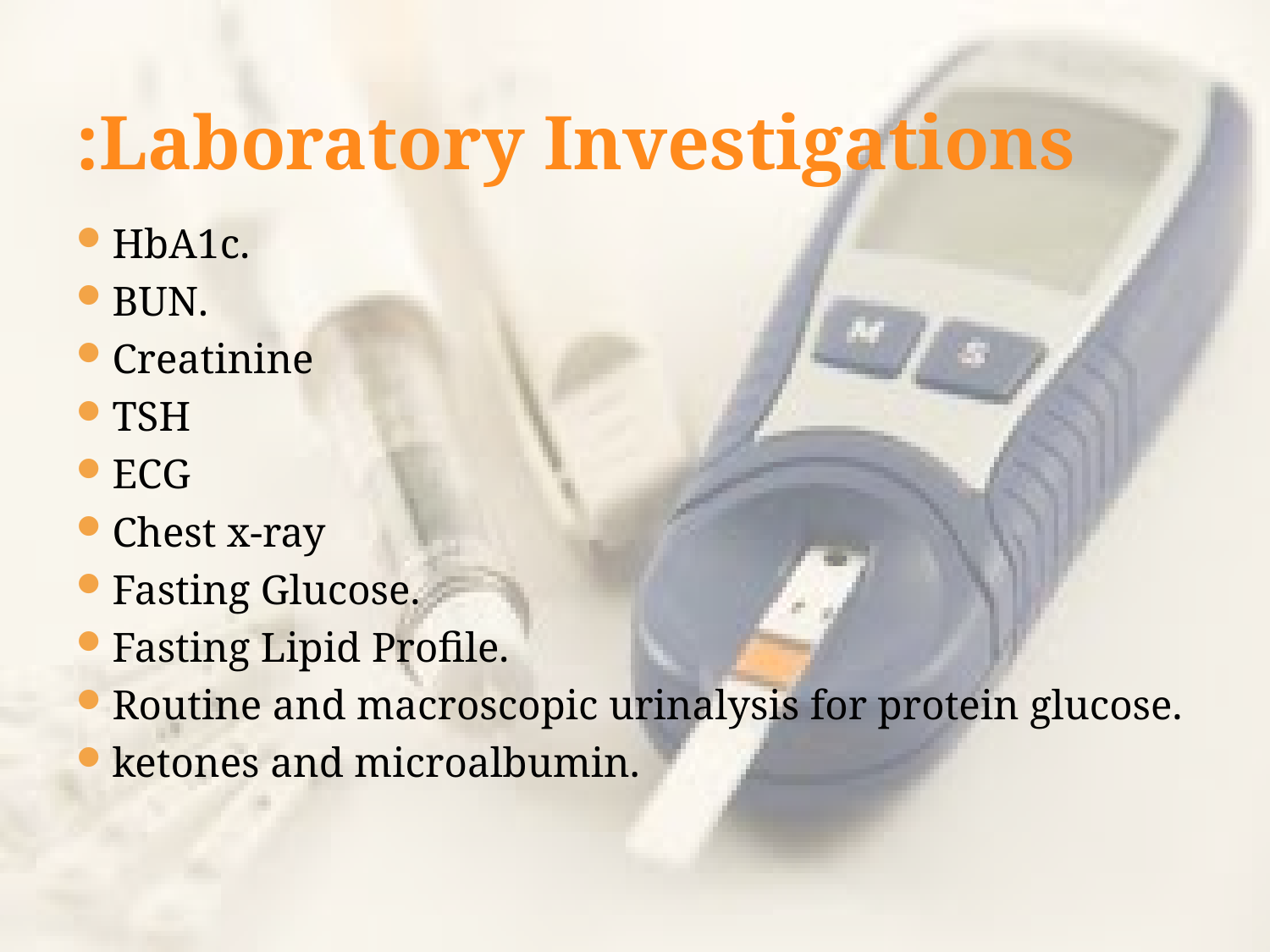

# Laboratory Investigations:
HbA1c.
BUN.
Creatinine
TSH
ECG
Chest x-ray
Fasting Glucose.
Fasting Lipid Profile.
Routine and macroscopic urinalysis for protein glucose.
ketones and microalbumin.